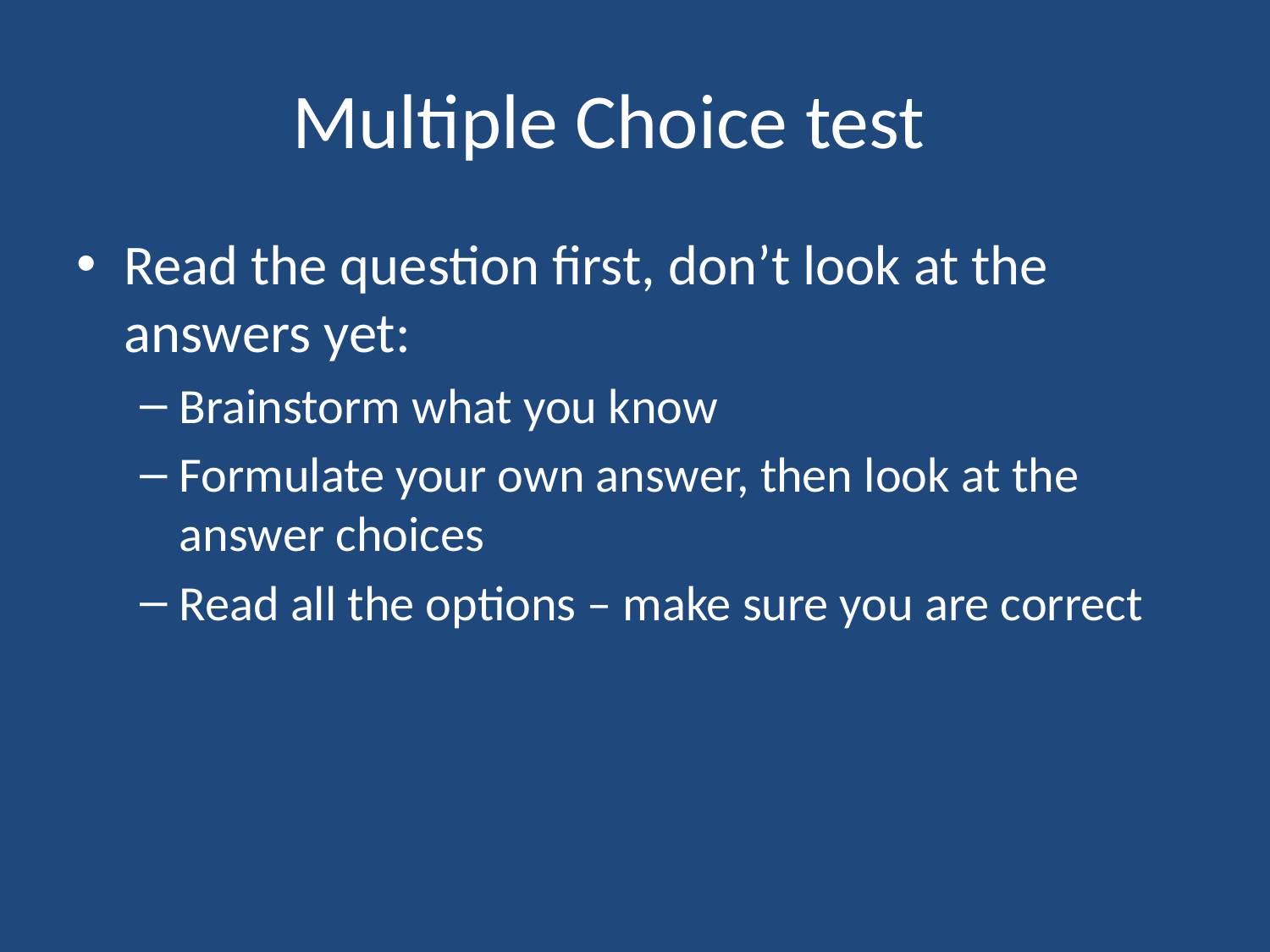

# Multiple Choice test
Read the question first, don’t look at the answers yet:
Brainstorm what you know
Formulate your own answer, then look at the answer choices
Read all the options – make sure you are correct